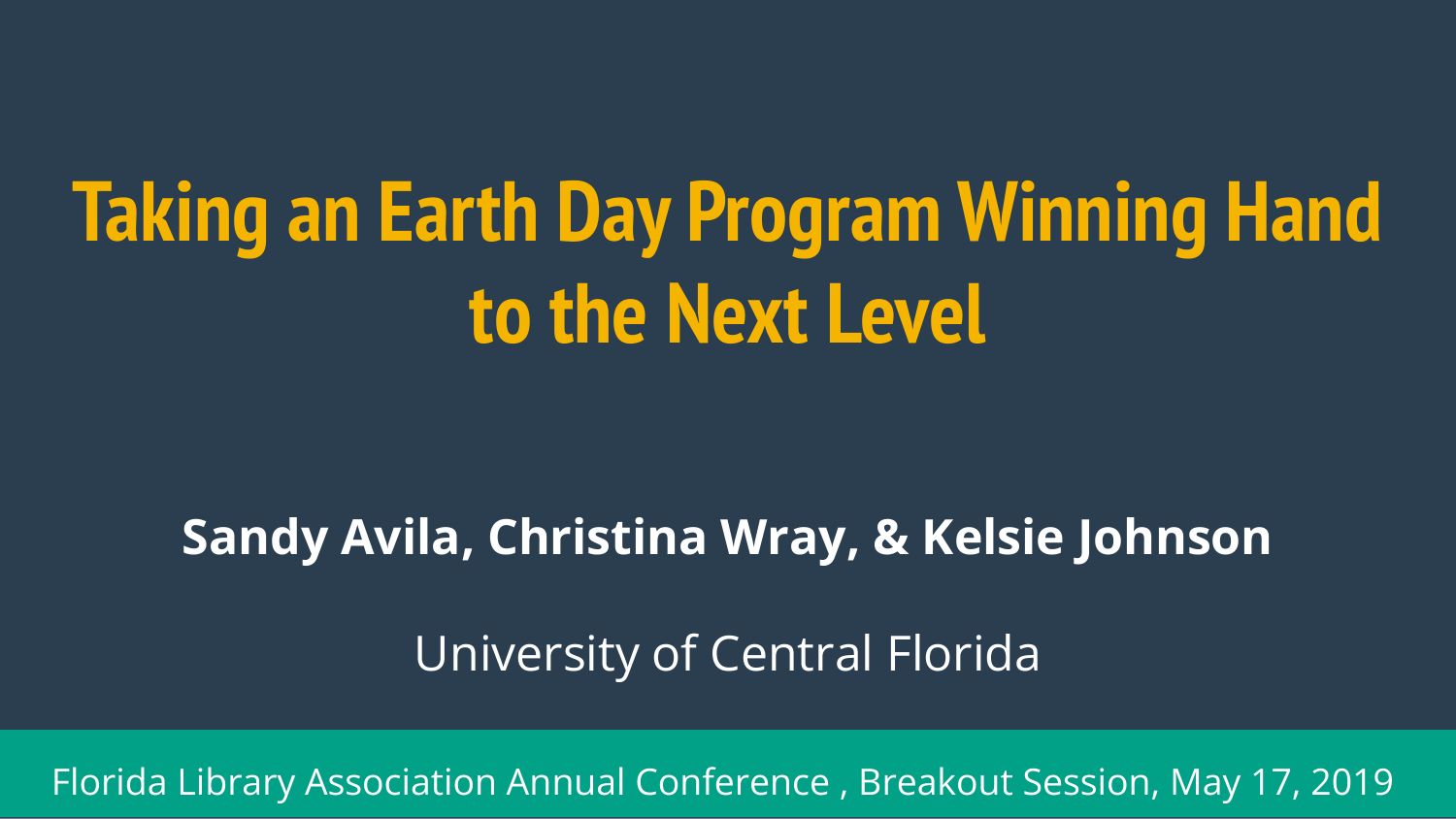

# Taking an Earth Day Program Winning Hand to the Next Level
Sandy Avila, Christina Wray, & Kelsie Johnson

University of Central Florida

Florida Library Association Annual Conference , Breakout Session, May 17, 2019